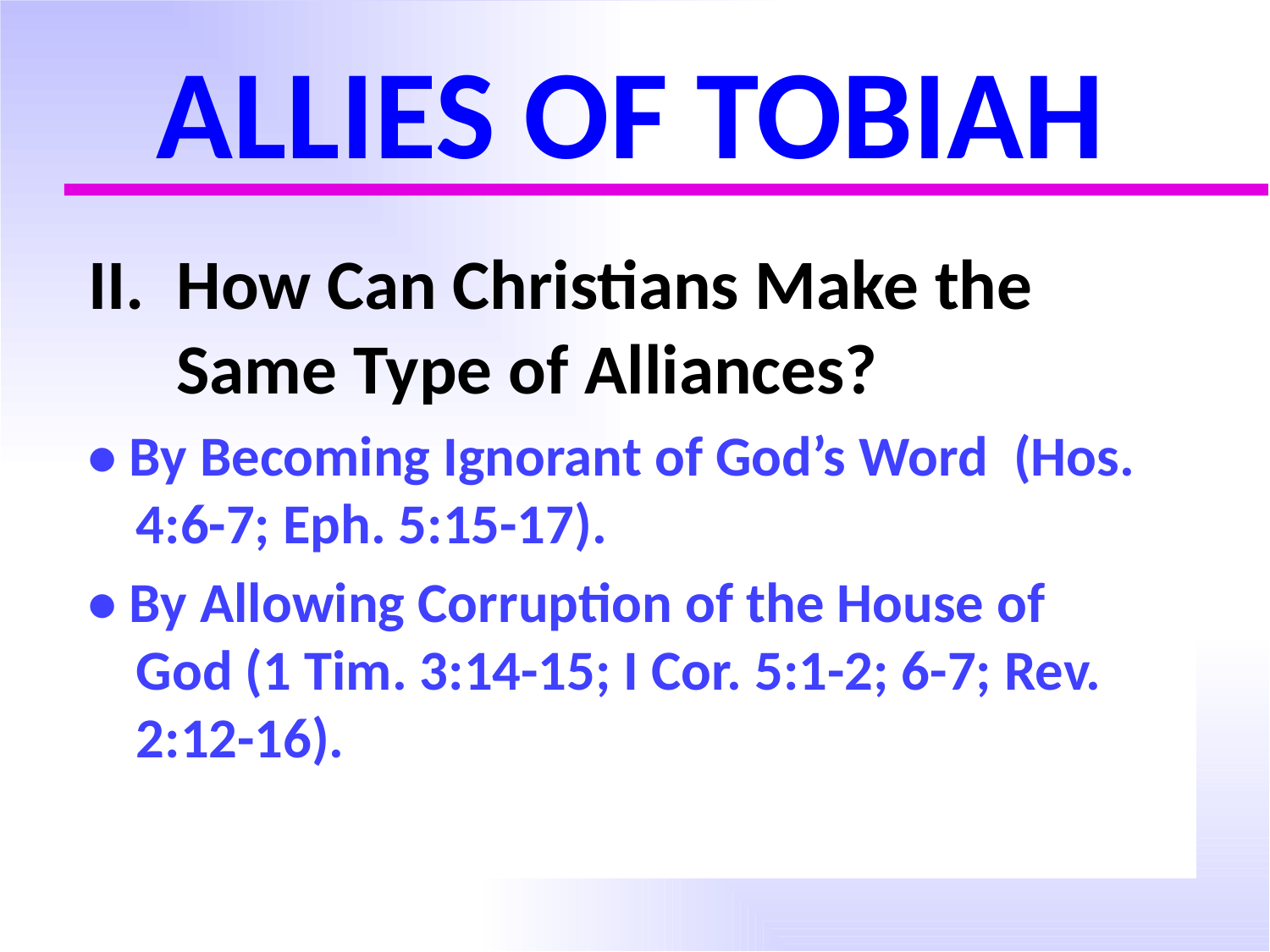

# Allies of Tobiah
II.  How Can Christians Make the Same Type of Alliances?
• By Becoming Ignorant of God’s Word  (Hos. 4:6-7; Eph. 5:15-17).
• By Allowing Corruption of the House of God (1 Tim. 3:14-15; I Cor. 5:1-2; 6-7; Rev. 2:12-16).